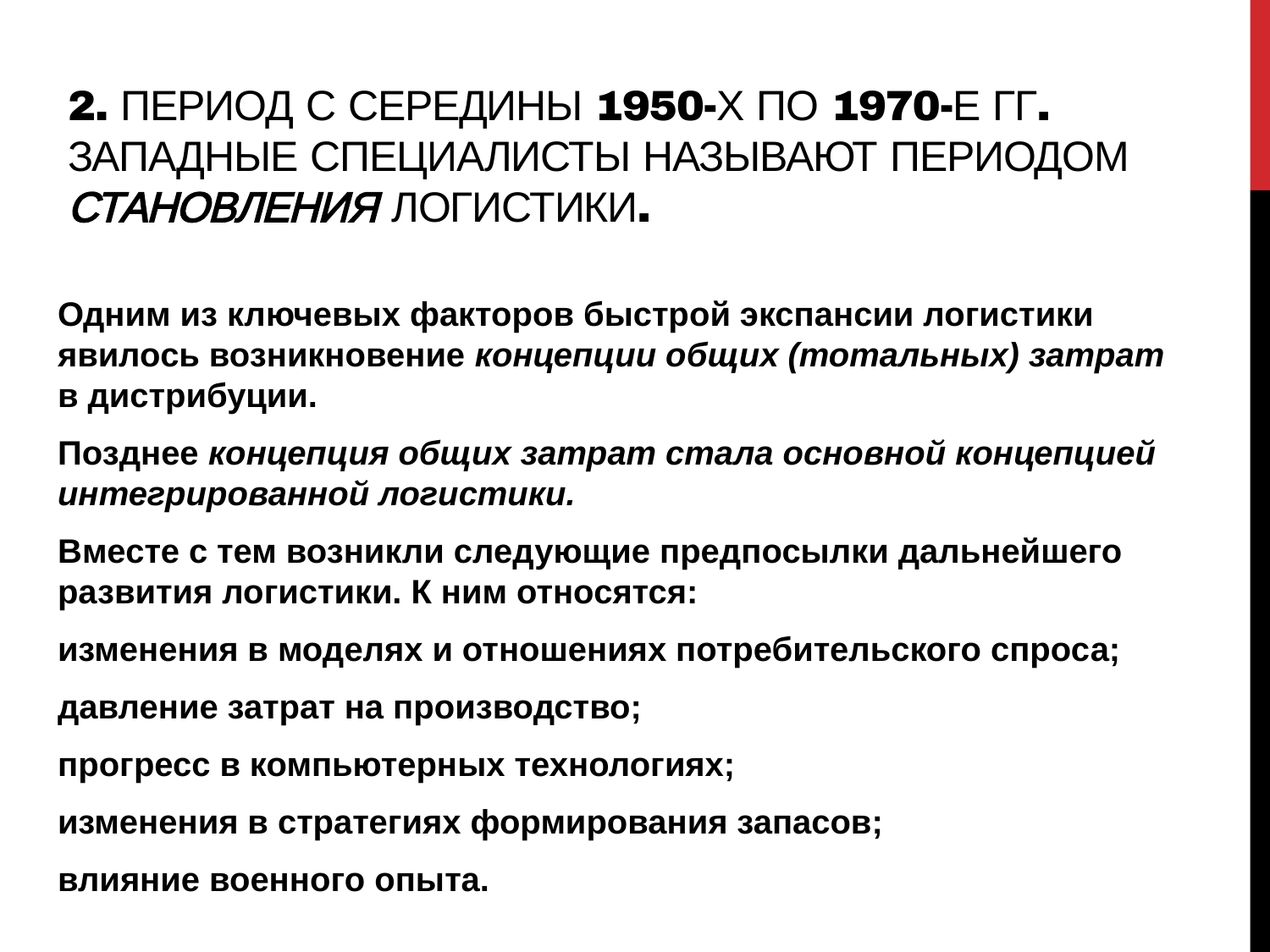

# 2. Период с середины 1950-х по 1970-е гг. западные специалисты называют периодом становления логистики.
Одним из ключевых факторов быстрой экспансии логистики явилось возникновение концепции общих (тотальных) затрат в дистрибуции.
Позднее концепция общих затрат стала основной концепцией интегрированной логистики.
Вместе с тем возникли следующие предпосылки дальнейшего развития логистики. К ним относятся:
изменения в моделях и отношениях потребительского спроса;
давление затрат на производство;
прогресс в компьютерных технологиях;
изменения в стратегиях формирования запасов;
влияние военного опыта.